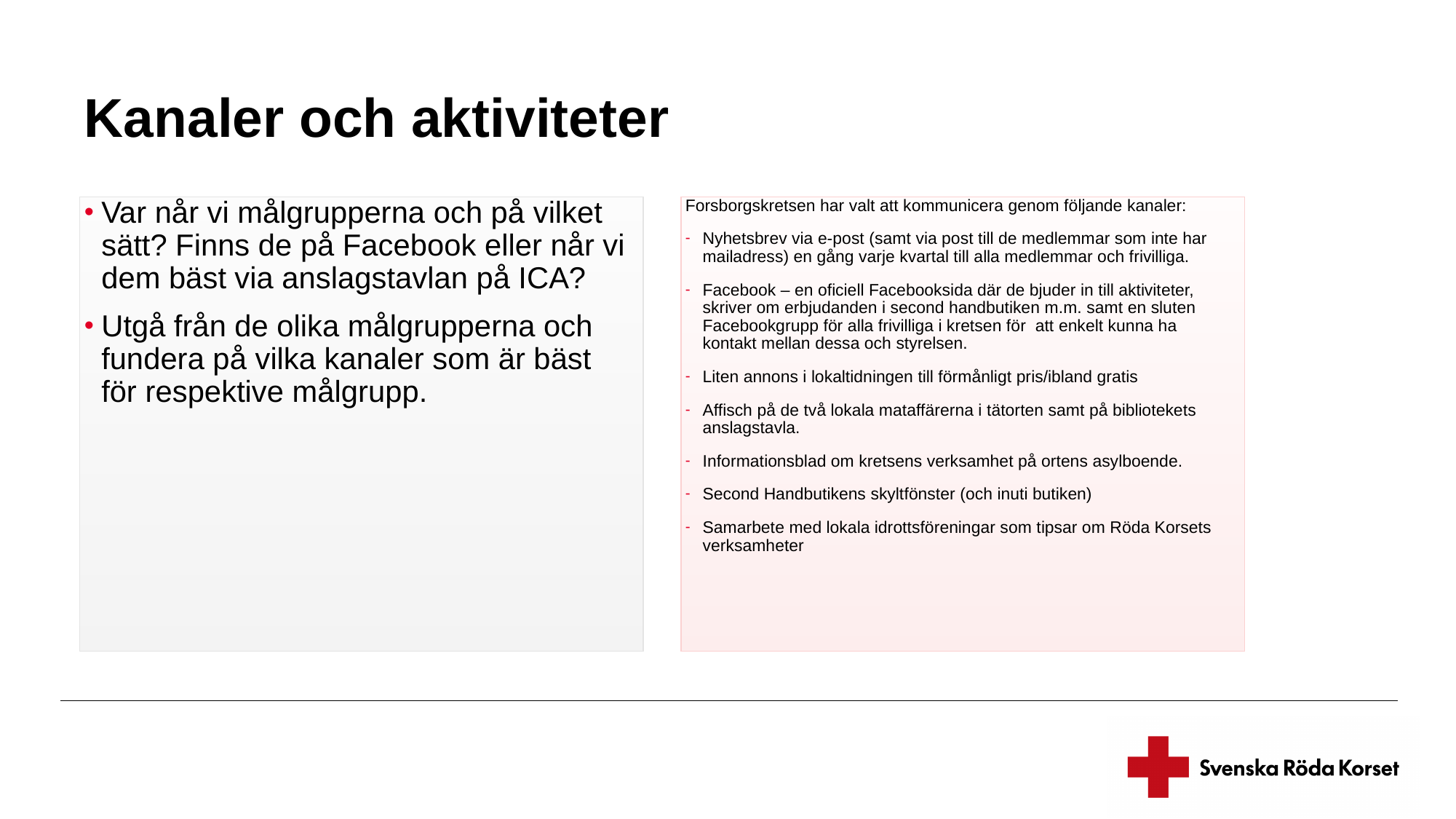

# Kanaler och aktiviteter
Var når vi målgrupperna och på vilket sätt? Finns de på Facebook eller når vi dem bäst via anslagstavlan på ICA?
Utgå från de olika målgrupperna och fundera på vilka kanaler som är bäst för respektive målgrupp.

Forsborgskretsen har valt att kommunicera genom följande kanaler:
Nyhetsbrev via e-post (samt via post till de medlemmar som inte har mailadress) en gång varje kvartal till alla medlemmar och frivilliga.
Facebook – en oficiell Facebooksida där de bjuder in till aktiviteter, skriver om erbjudanden i second handbutiken m.m. samt en sluten Facebookgrupp för alla frivilliga i kretsen för  att enkelt kunna ha kontakt mellan dessa och styrelsen.
Liten annons i lokaltidningen till förmånligt pris/ibland gratis
Affisch på de två lokala mataffärerna i tätorten samt på bibliotekets anslagstavla.
Informationsblad om kretsens verksamhet på ortens asylboende.
Second Handbutikens skyltfönster (och inuti butiken)
Samarbete med lokala idrottsföreningar som tipsar om Röda Korsets verksamheter